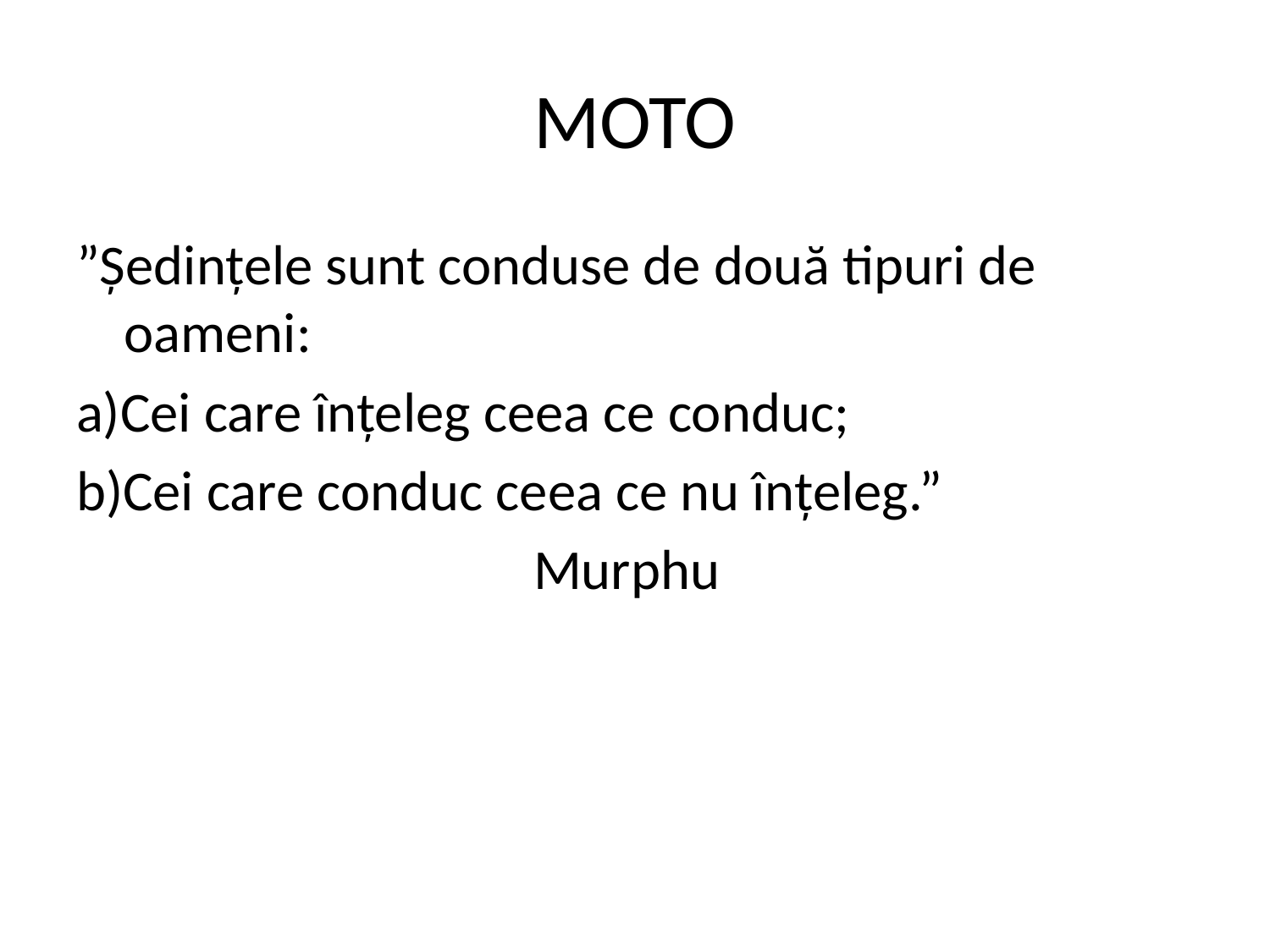

# MOTO
”Ședințele sunt conduse de două tipuri de oameni:
a)Cei care înțeleg ceea ce conduc;
b)Cei care conduc ceea ce nu înțeleg.”
                                    Murphu